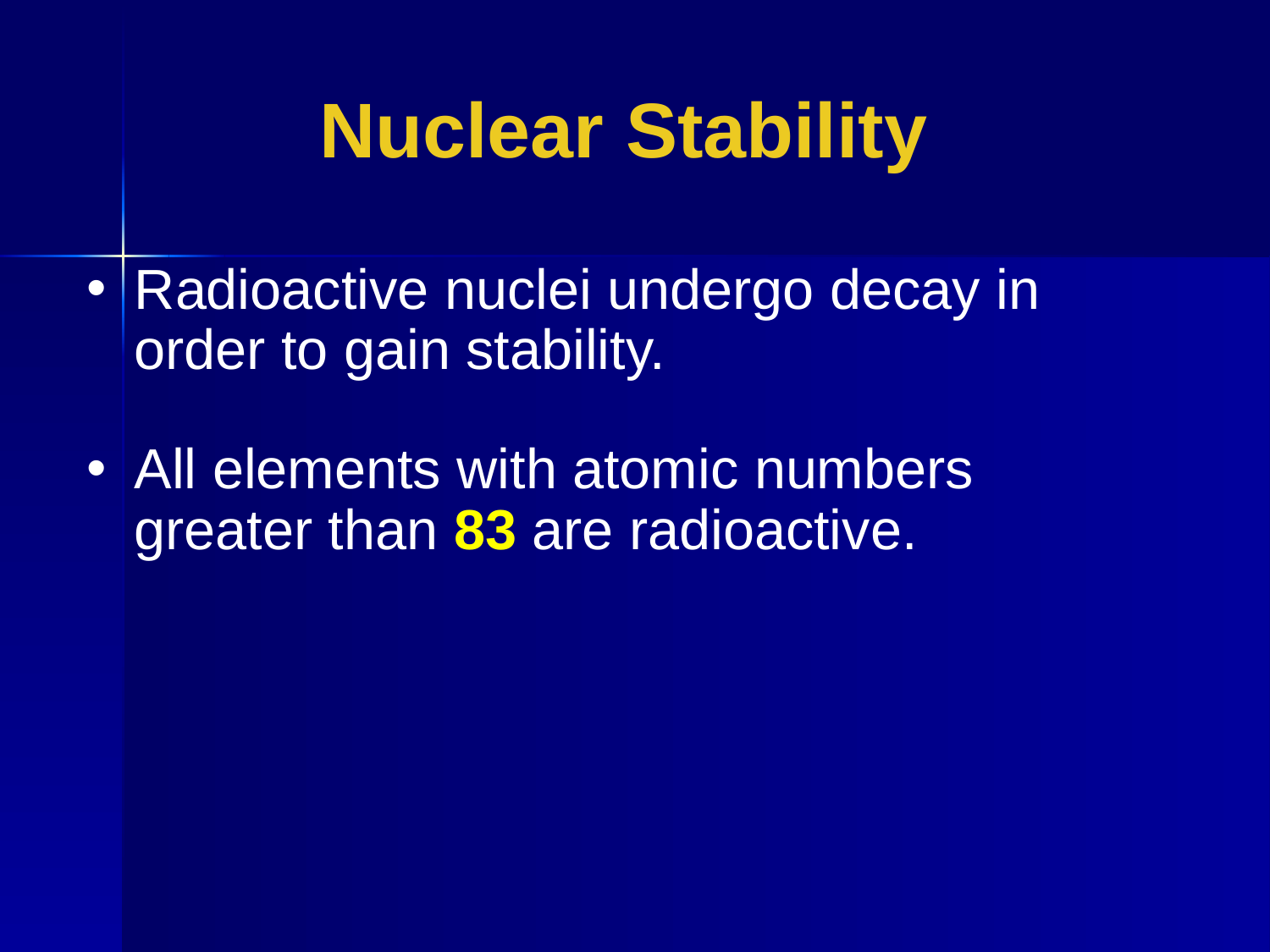

Nuclear Stability
Radioactive nuclei undergo decay in order to gain stability.
All elements with atomic numbers greater than 83 are radioactive.